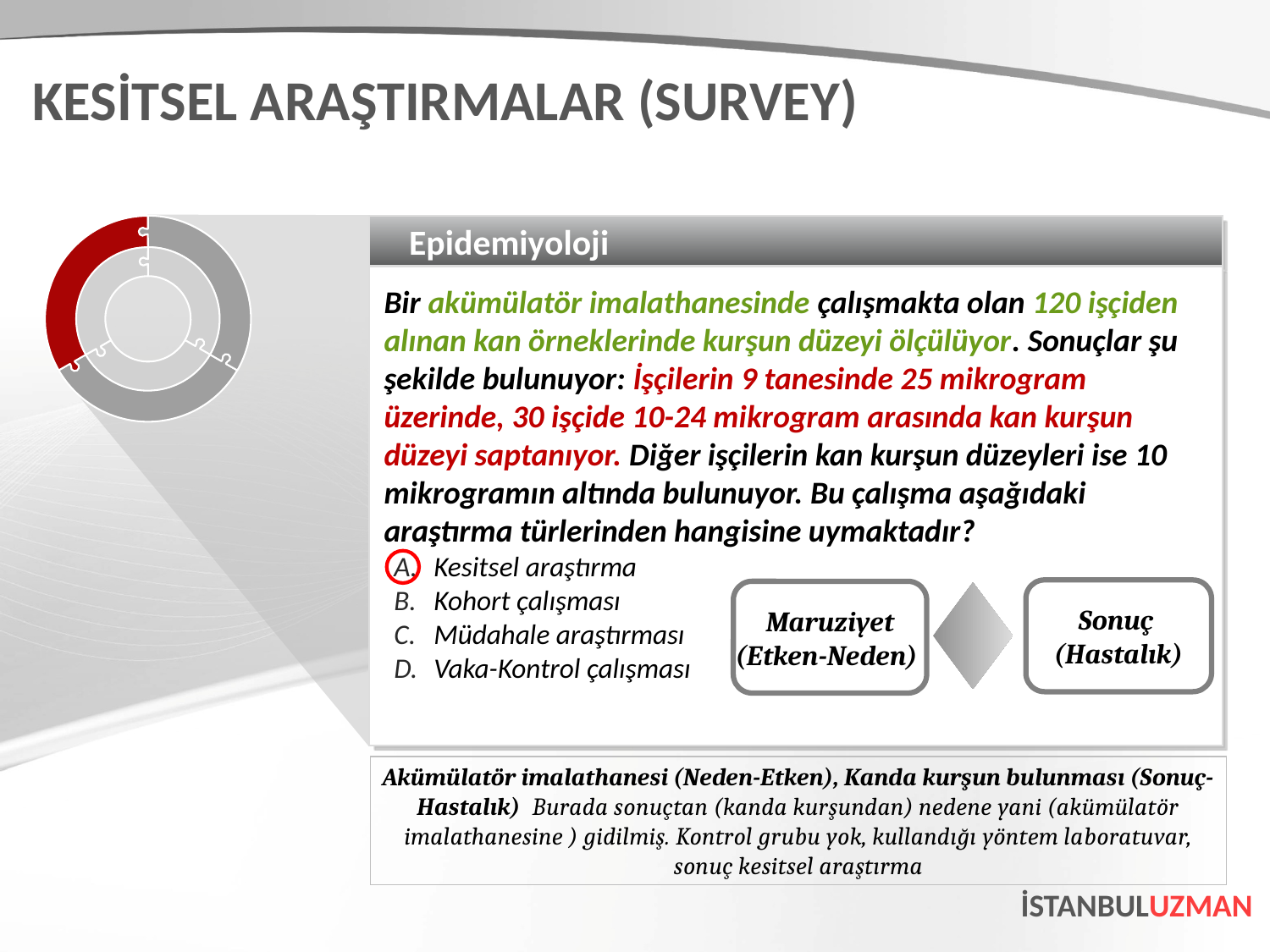

KESİTSEL ARAŞTIRMALAR (SURVEY)

Epidemiyoloji
Bir akümülatör imalathanesinde çalışmakta olan 120 işçiden alınan kan örneklerinde kurşun düzeyi ölçülüyor. Sonuçlar şu şekilde bulunuyor: İşçilerin 9 tanesinde 25 mikrogram üzerinde, 30 işçide 10-24 mikrogram arasında kan kurşun düzeyi saptanıyor. Diğer işçilerin kan kurşun düzeyleri ise 10 mikrogramın altında bulunuyor. Bu çalışma aşağıdaki araştırma türlerinden hangisine uymaktadır?
Kesitsel araştırma
Kohort çalışması
Müdahale araştırması
Vaka-Kontrol çalışması

Sonuç
(Hastalık)
Maruziyet
(Etken-Neden)

Akümülatör imalathanesi (Neden-Etken), Kanda kurşun bulunması (Sonuç-Hastalık)  Burada sonuçtan (kanda kurşundan) nedene yani (akümülatör imalathanesine ) gidilmiş. Kontrol grubu yok, kullandığı yöntem laboratuvar, sonuç kesitsel araştırma
İSTANBULUZMAN